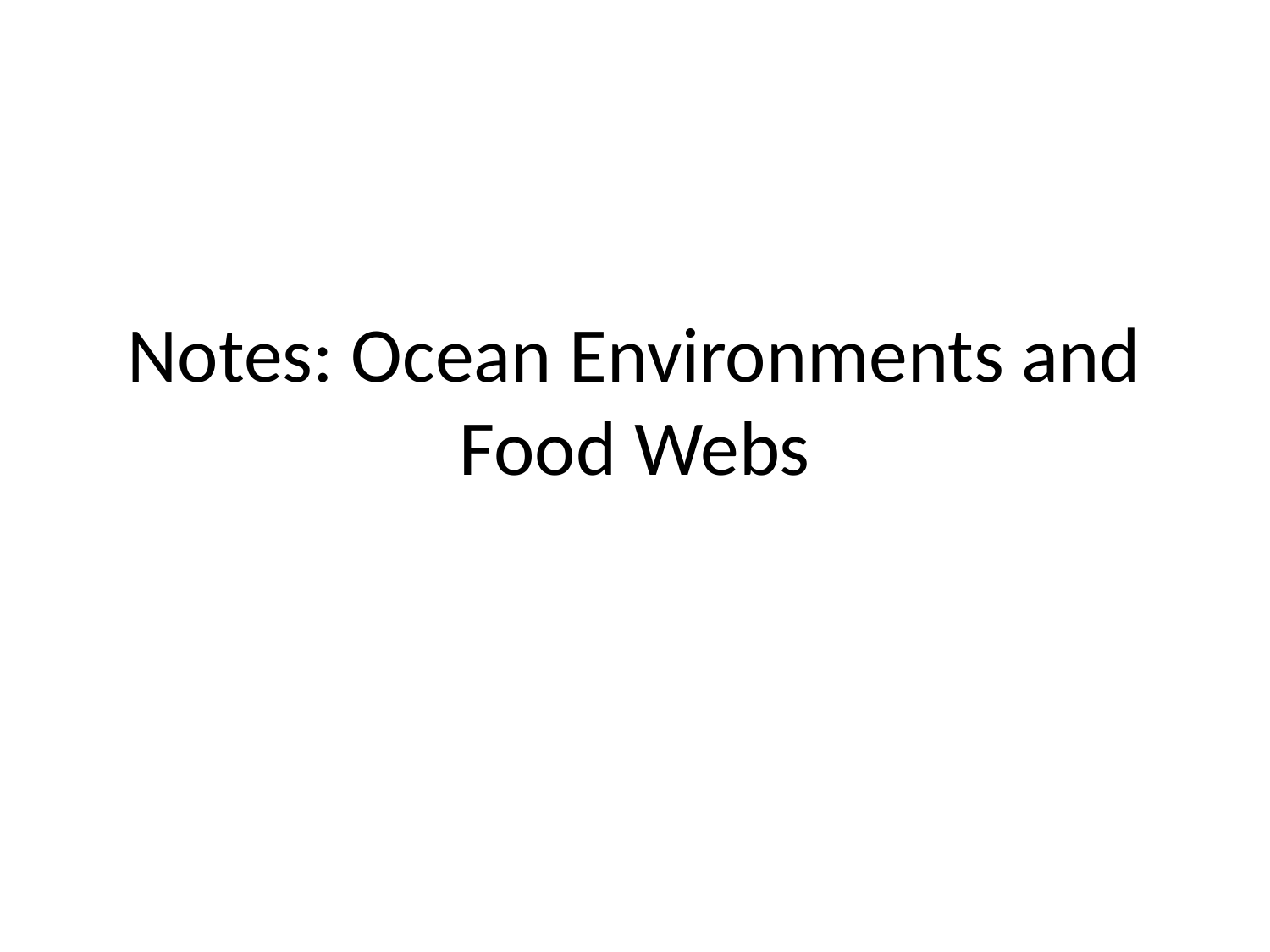

# Notes: Ocean Environments and Food Webs